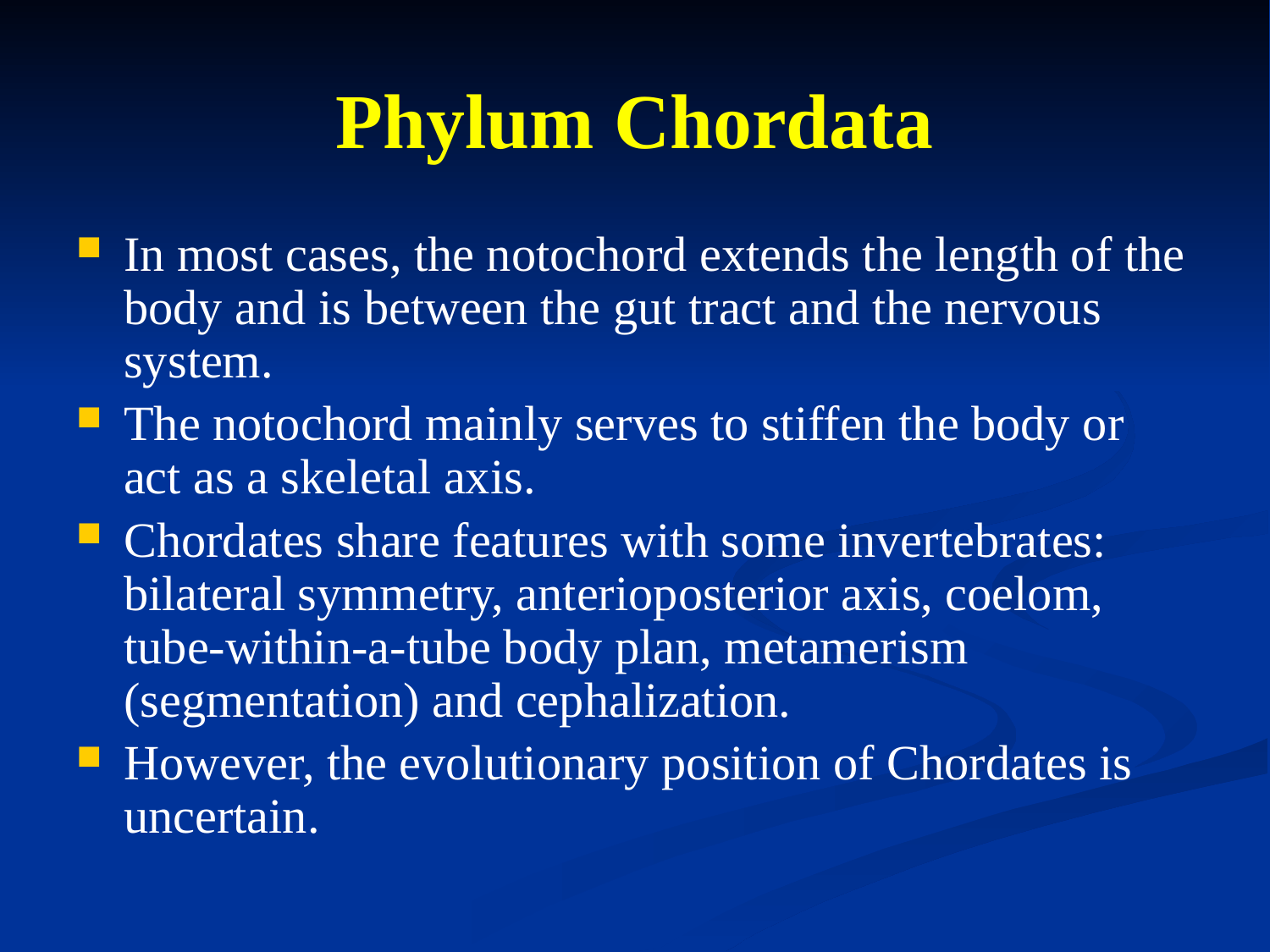

# Phylum Chordata
In most cases, the notochord extends the length of the body and is between the gut tract and the nervous system.
The notochord mainly serves to stiffen the body or act as a skeletal axis.
Chordates share features with some invertebrates: bilateral symmetry, anterioposterior axis, coelom, tube-within-a-tube body plan, metamerism (segmentation) and cephalization.
However, the evolutionary position of Chordates is uncertain.